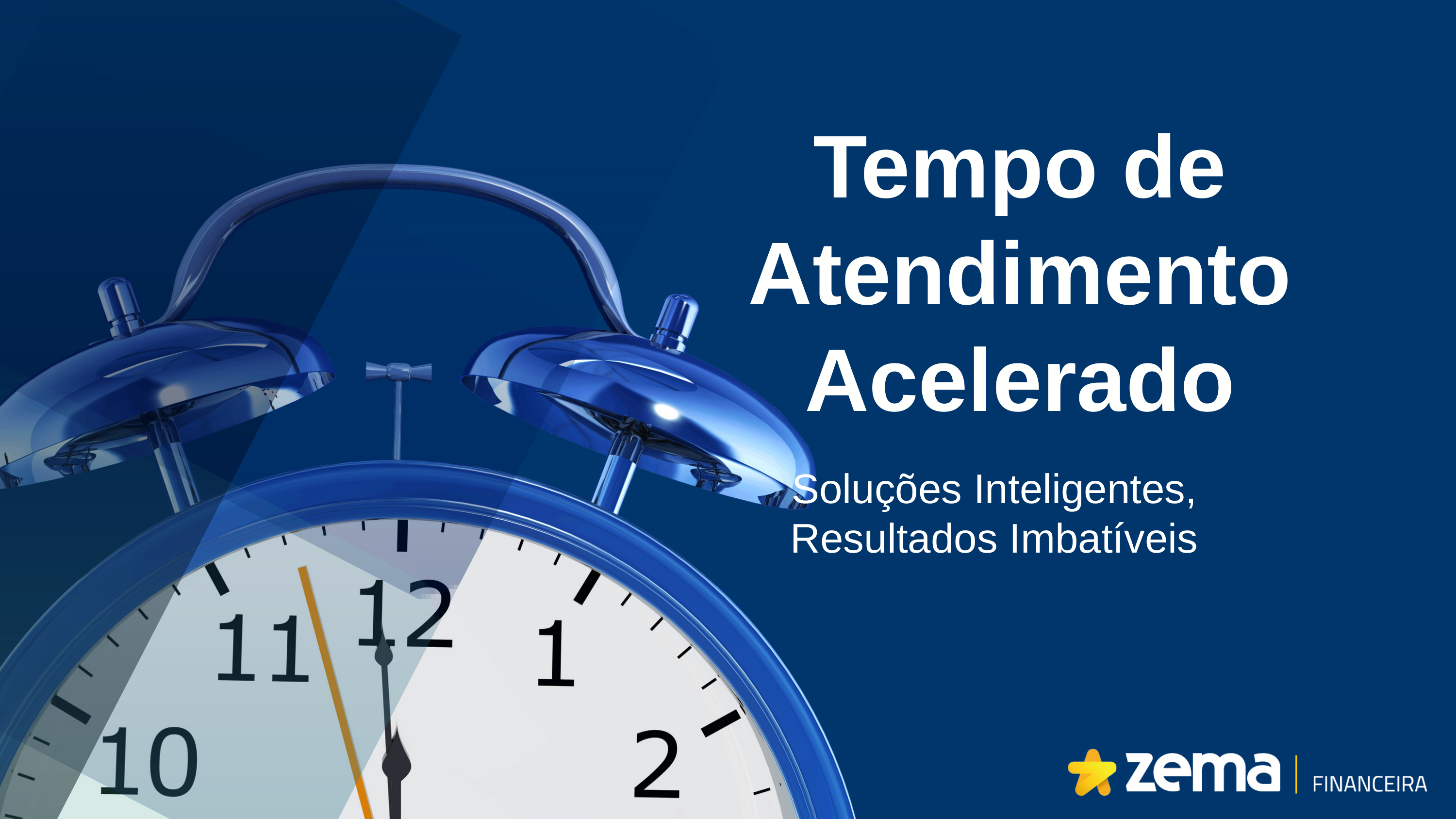

Tempo de Atendimento Acelerado

Soluções Inteligentes, Resultados Imbatíveis